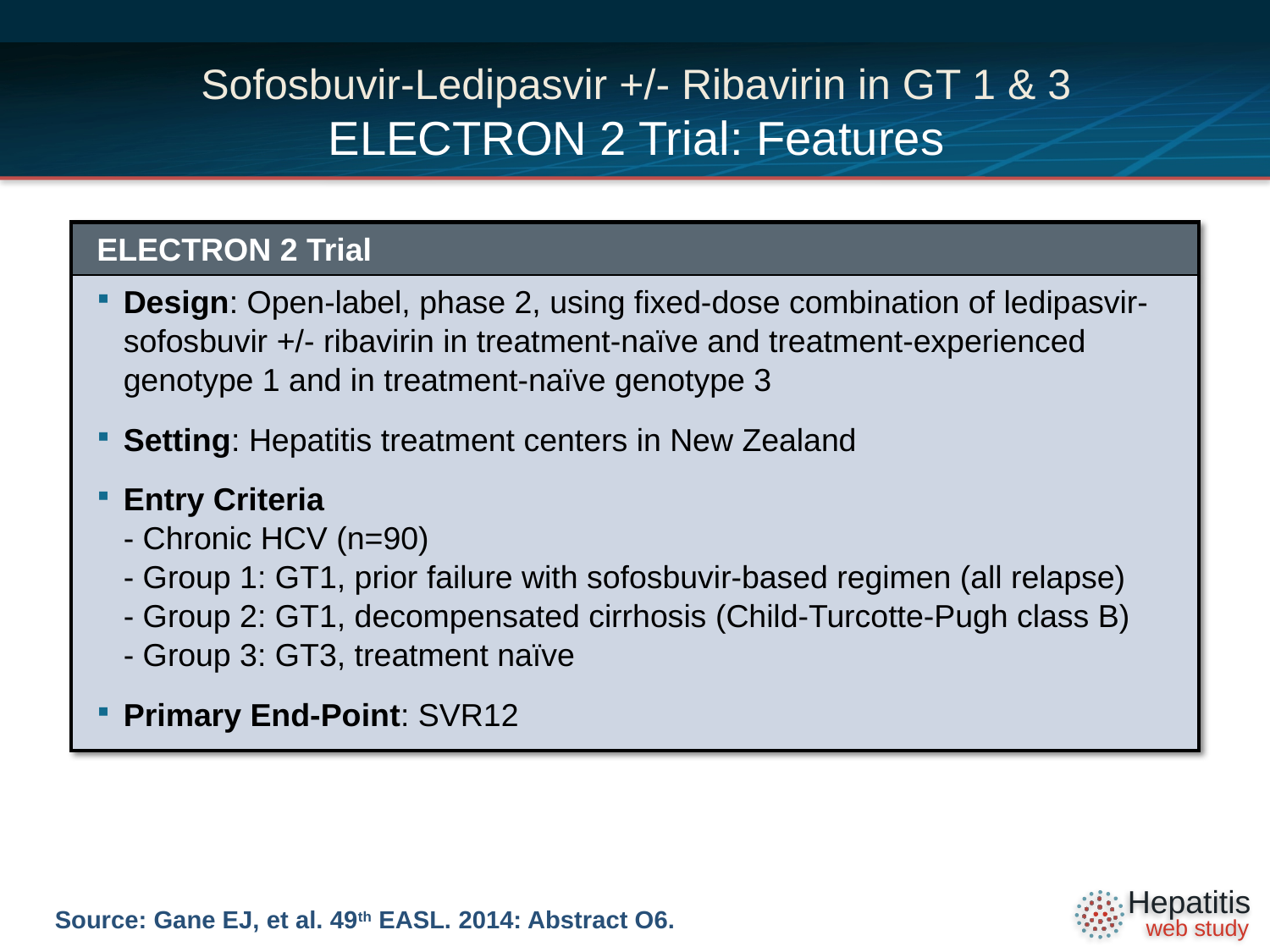

# Sofosbuvir-Ledipasvir +/- Ribavirin in GT 1 & 3 ELECTRON 2 Trial: Features
| ELECTRON 2 Trial |
| --- |
| Design: Open-label, phase 2, using fixed-dose combination of ledipasvir-sofosbuvir +/- ribavirin in treatment-naïve and treatment-experienced genotype 1 and in treatment-naïve genotype 3 Setting: Hepatitis treatment centers in New Zealand Entry Criteria - Chronic HCV (n=90) - Group 1: GT1, prior failure with sofosbuvir-based regimen (all relapse) - Group 2: GT1, decompensated cirrhosis (Child-Turcotte-Pugh class B) - Group 3: GT3, treatment naïve Primary End-Point: SVR12 |
Source: Gane EJ, et al. 49th EASL. 2014: Abstract O6.